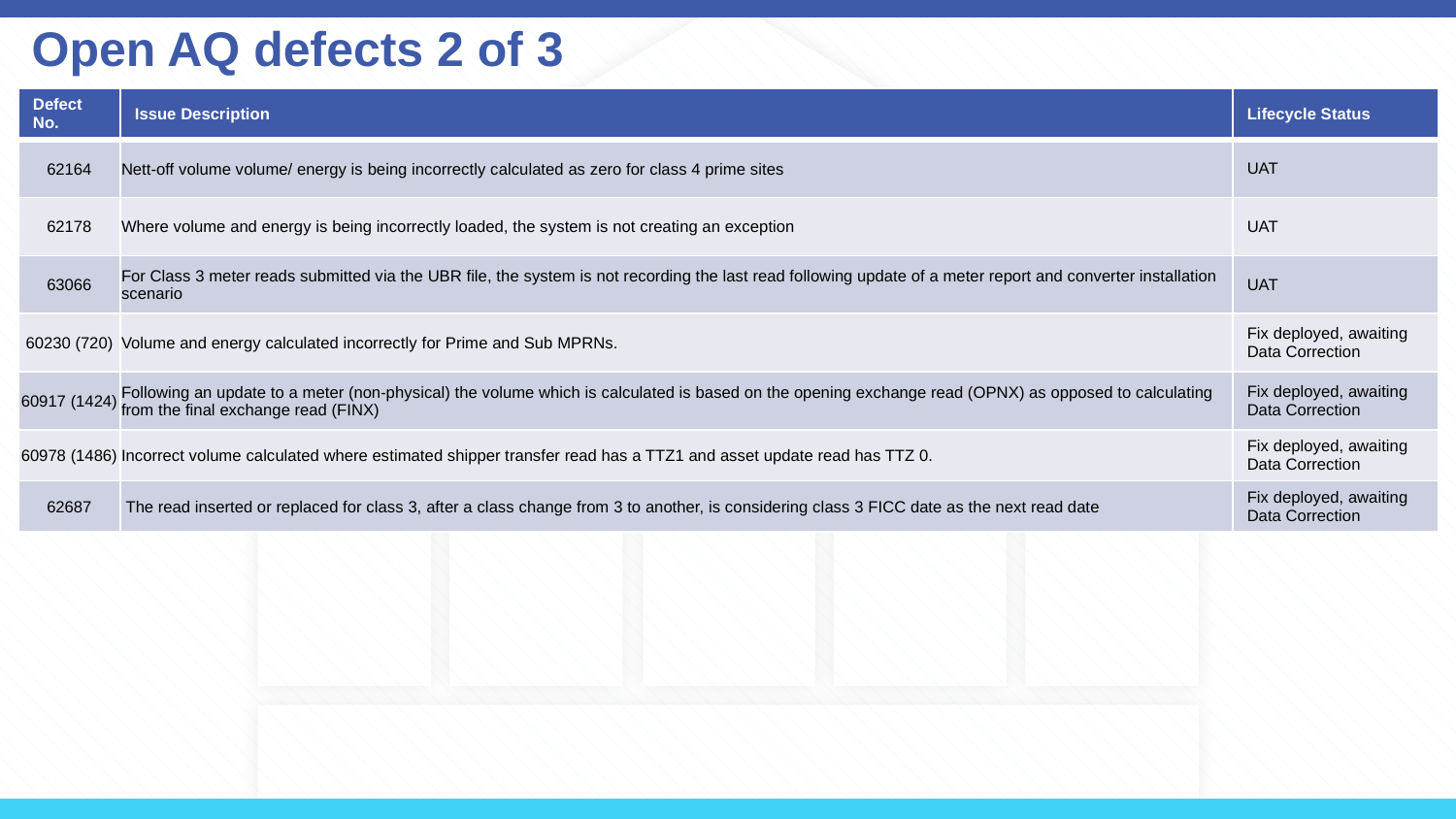

# Open AQ defects 2 of 3
| Defect No. | Issue Description | Lifecycle Status |
| --- | --- | --- |
| 62164 | Nett-off volume volume/ energy is being incorrectly calculated as zero for class 4 prime sites | UAT |
| 62178 | Where volume and energy is being incorrectly loaded, the system is not creating an exception | UAT |
| 63066 | For Class 3 meter reads submitted via the UBR file, the system is not recording the last read following update of a meter report and converter installation scenario | UAT |
| 60230 (720) | Volume and energy calculated incorrectly for Prime and Sub MPRNs. | Fix deployed, awaiting Data Correction |
| 60917 (1424) | Following an update to a meter (non-physical) the volume which is calculated is based on the opening exchange read (OPNX) as opposed to calculating from the final exchange read (FINX) | Fix deployed, awaiting Data Correction |
| 60978 (1486) | Incorrect volume calculated where estimated shipper transfer read has a TTZ1 and asset update read has TTZ 0. | Fix deployed, awaiting Data Correction |
| 62687 | The read inserted or replaced for class 3, after a class change from 3 to another, is considering class 3 FICC date as the next read date | Fix deployed, awaiting Data Correction |